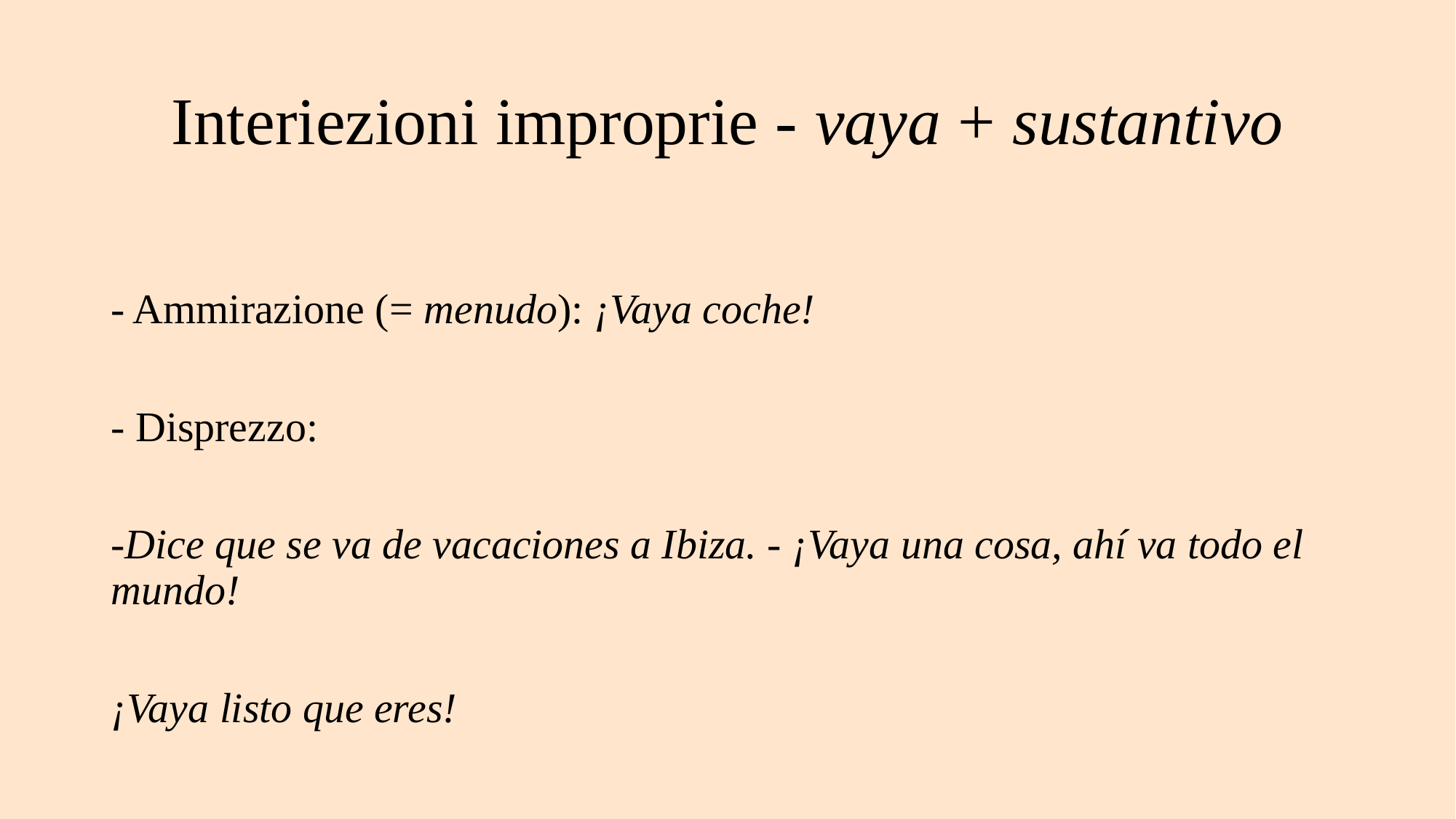

# Interiezioni improprie - vaya + sustantivo

- Ammirazione (= menudo): ¡Vaya coche!

- Disprezzo:

-Dice que se va de vacaciones a Ibiza. - ¡Vaya una cosa, ahí va todo el mundo!

¡Vaya listo que eres!